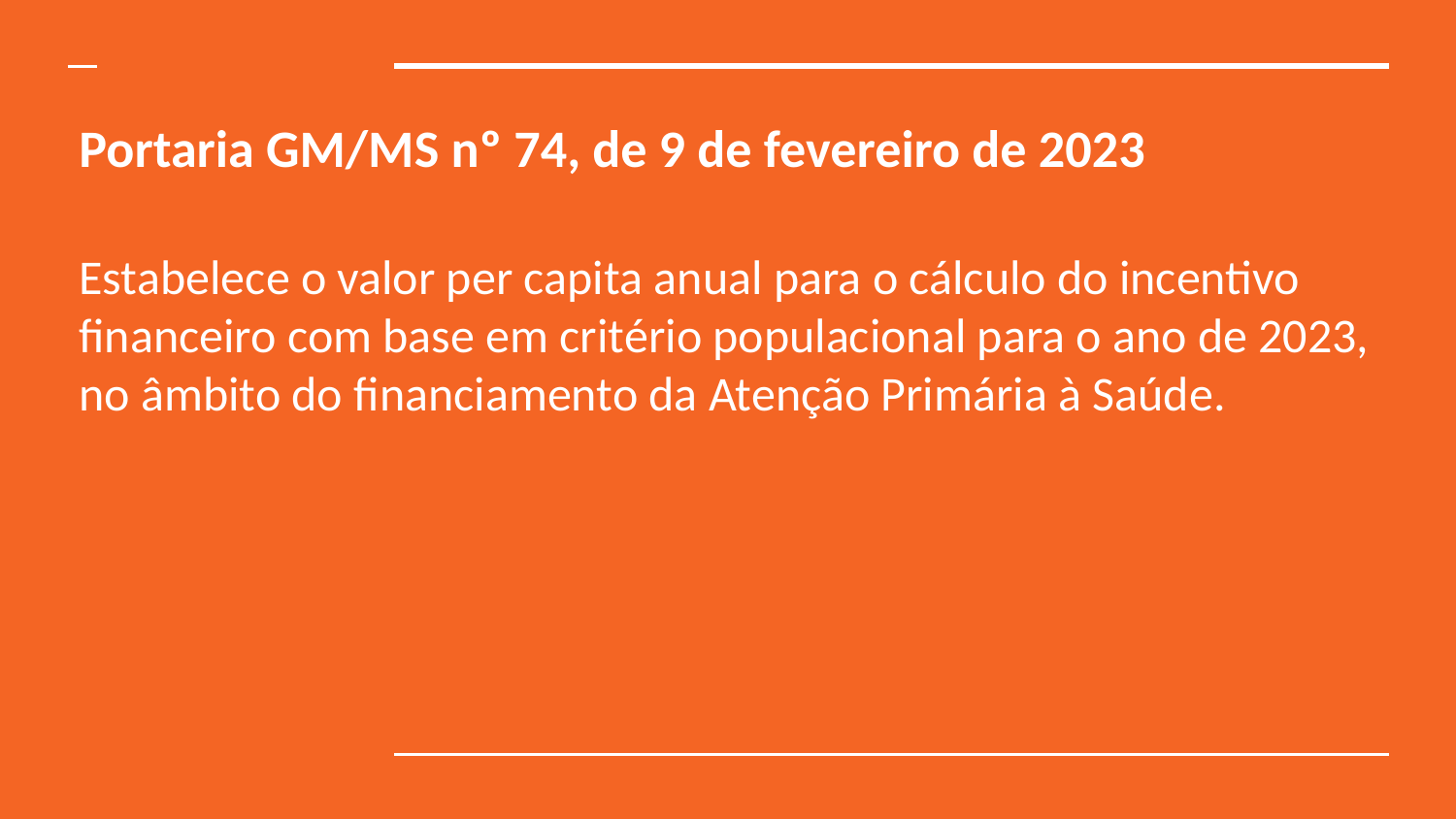

# Portaria GM/MS nº 74, de 9 de fevereiro de 2023

Estabelece o valor per capita anual para o cálculo do incentivo financeiro com base em critério populacional para o ano de 2023, no âmbito do financiamento da Atenção Primária à Saúde.